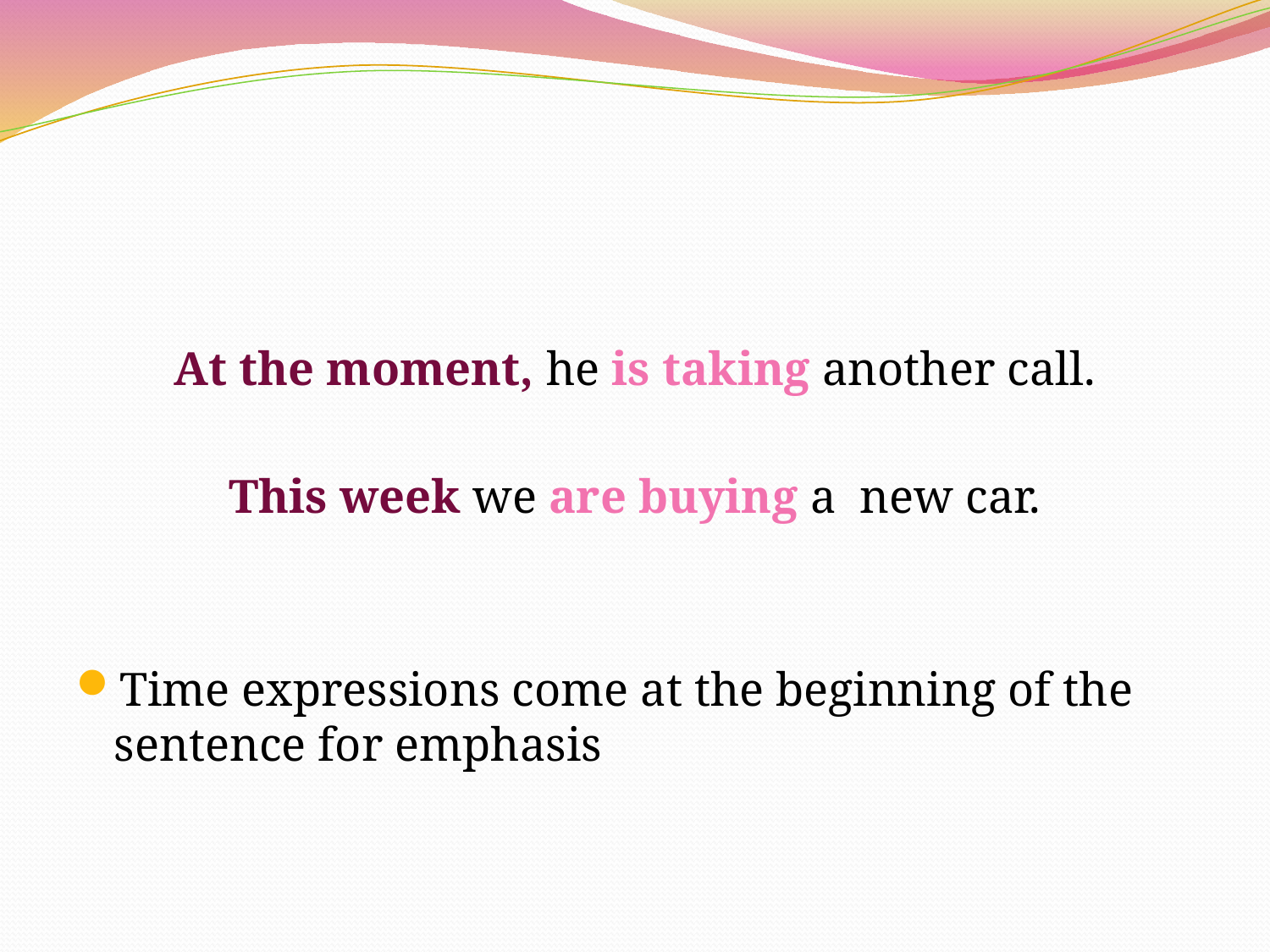

#

At the moment, he is taking another call.

This week we are buying a  new car.

Time expressions come at the beginning of the sentence for emphasis